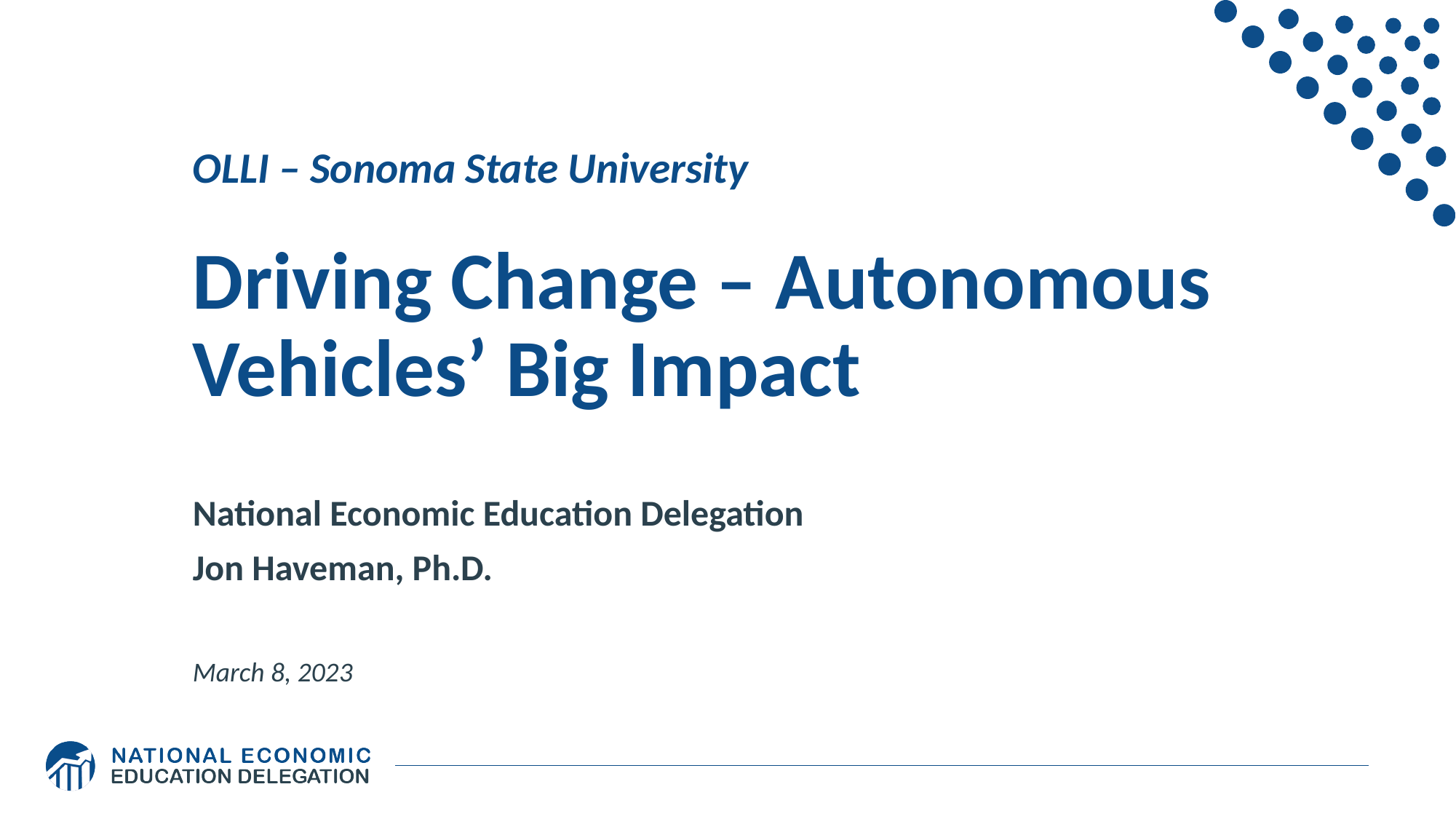

# OLLI – Sonoma State University Driving Change – Autonomous Vehicles’ Big Impact

National Economic Education Delegation
Jon Haveman, Ph.D.

March 8, 2023